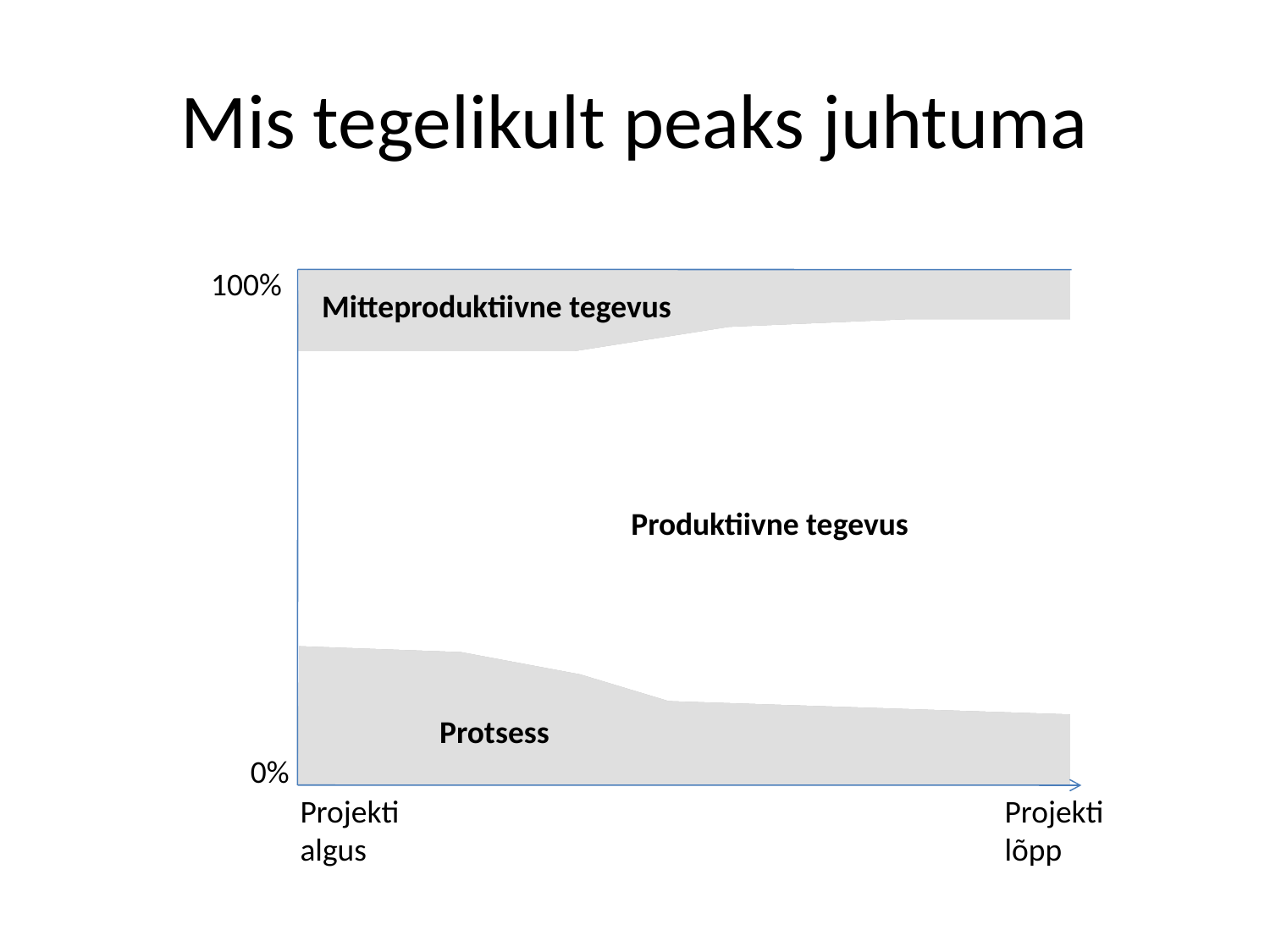

# Mis tegelikult peaks juhtuma
100%

Mitteproduktiivne tegevus
Produktiivne tegevus

Protsess
0%
Projekti algus
Projekti lõpp